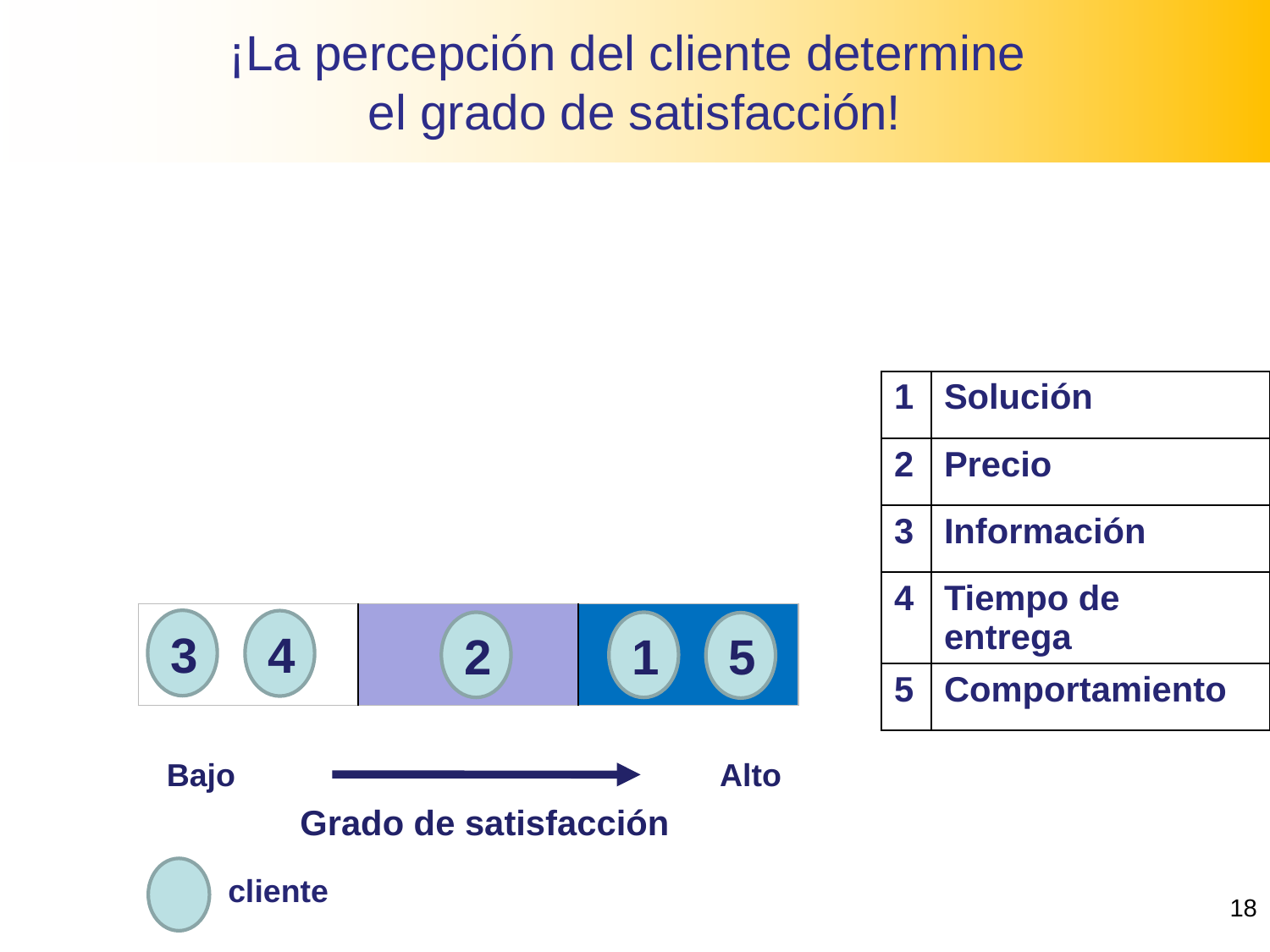

¡La percepción del cliente determine
el grado de satisfacción!
| 1 | Solución |
| --- | --- |
| 2 | Precio |
| 3 | Información |
| 4 | Tiempo de entrega |
| 5 | Comportamiento |
|  |  |  |
| --- | --- | --- |
3
4
2
1
5
Bajo
Alto
Grado de satisfacción

cliente
18